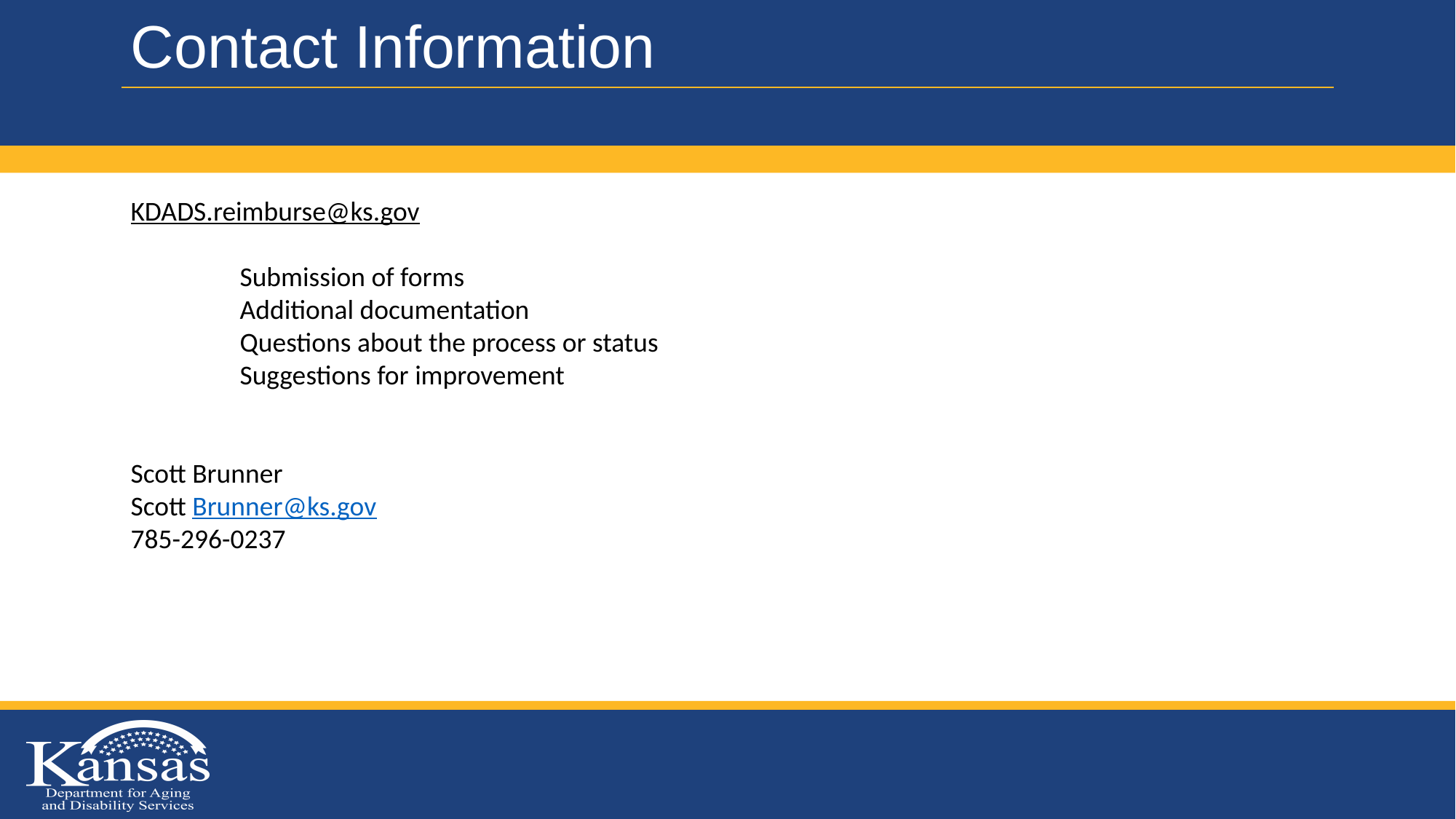

# Contact Information

KDADS.reimburse@ks.gov

	Submission of forms
	Additional documentation
	Questions about the process or status
	Suggestions for improvement

Scott Brunner
Scott Brunner@ks.gov
785-296-0237